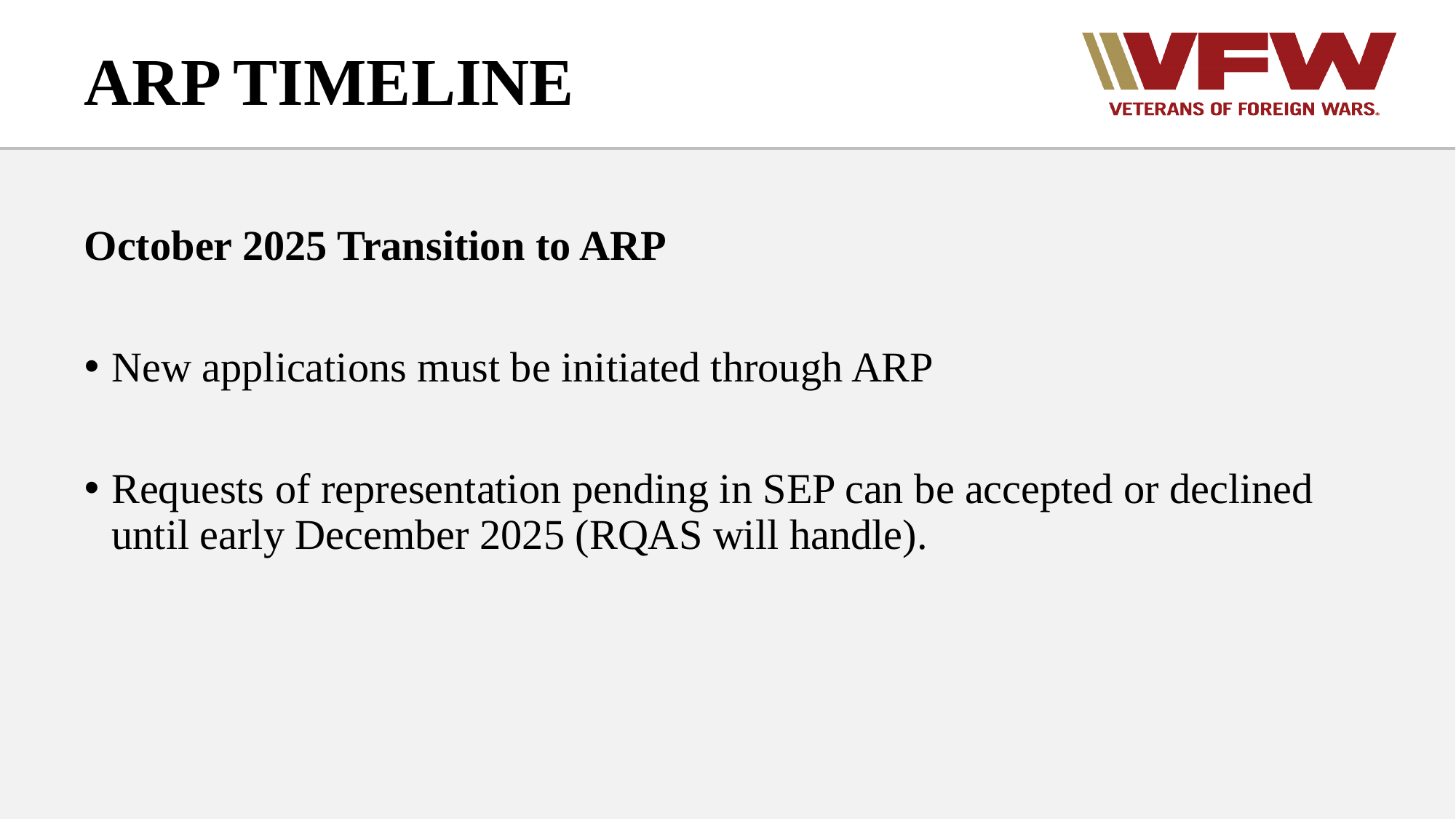

# ARP TIMELINE
October 2025 Transition to ARP

New applications must be initiated through ARP

Requests of representation pending in SEP can be accepted or declined until early December 2025 (RQAS will handle).